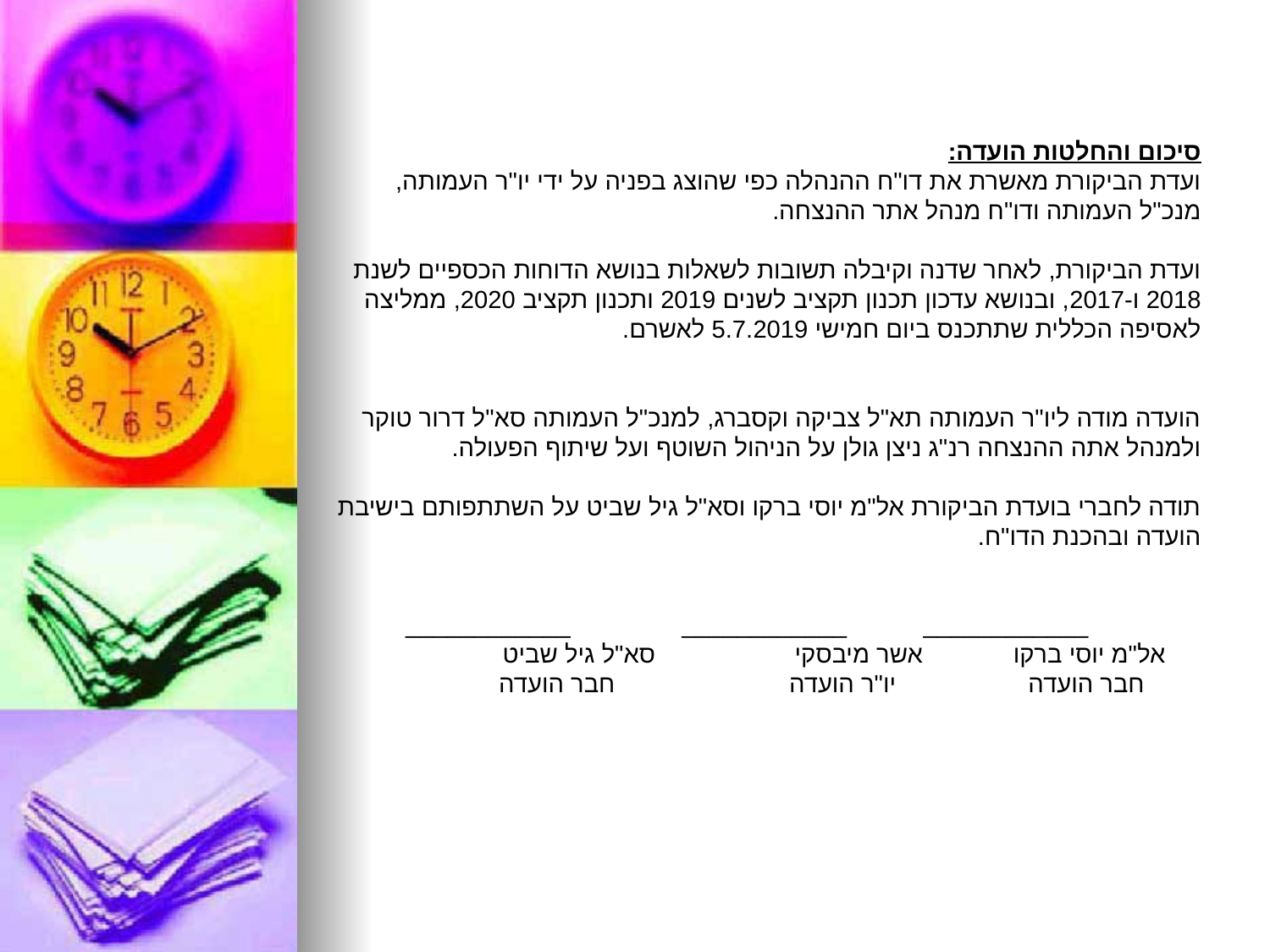

# סיכום והחלטות הועדה: ועדת הביקורת מאשרת את דו"ח ההנהלה כפי שהוצג בפניה על ידי יו"ר העמותה, מנכ"ל העמותה ודו"ח מנהל אתר ההנצחה.   ועדת הביקורת, לאחר שדנה וקיבלה תשובות לשאלות בנושא הדוחות הכספיים לשנת 2018 ו-2017, ובנושא עדכון תכנון תקציב לשנים 2019 ותכנון תקציב 2020, ממליצה לאסיפה הכללית שתתכנס ביום חמישי 5.7.2019 לאשרם.     הועדה מודה ליו"ר העמותה תא"ל צביקה וקסברג, למנכ"ל העמותה סא"ל דרור טוקר ולמנהל אתה ההנצחה רנ"ג ניצן גולן על הניהול השוטף ועל שיתוף הפעולה.   תודה לחברי בועדת הביקורת אל"מ יוסי ברקו וסא"ל גיל שביט על השתתפותם בישיבת הועדה ובהכנת הדו"ח.     ____________           ____________                ____________ אל"מ יוסי ברקו             אשר מיבסקי                    סא"ל גיל שביט חבר הועדה                   יו"ר הועדה                         חבר הועדה